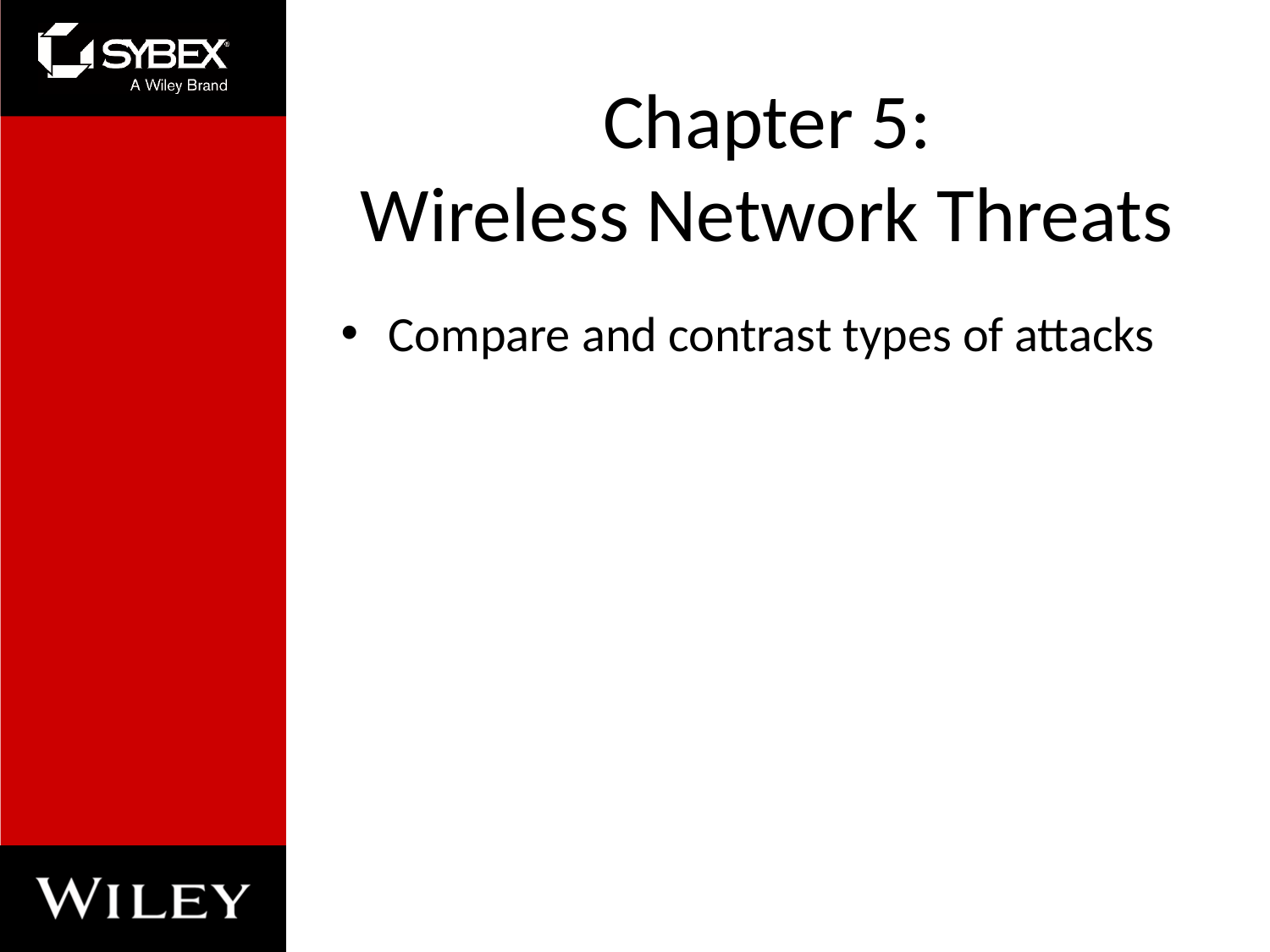

# Chapter 5: Wireless Network Threats
Compare and contrast types of attacks